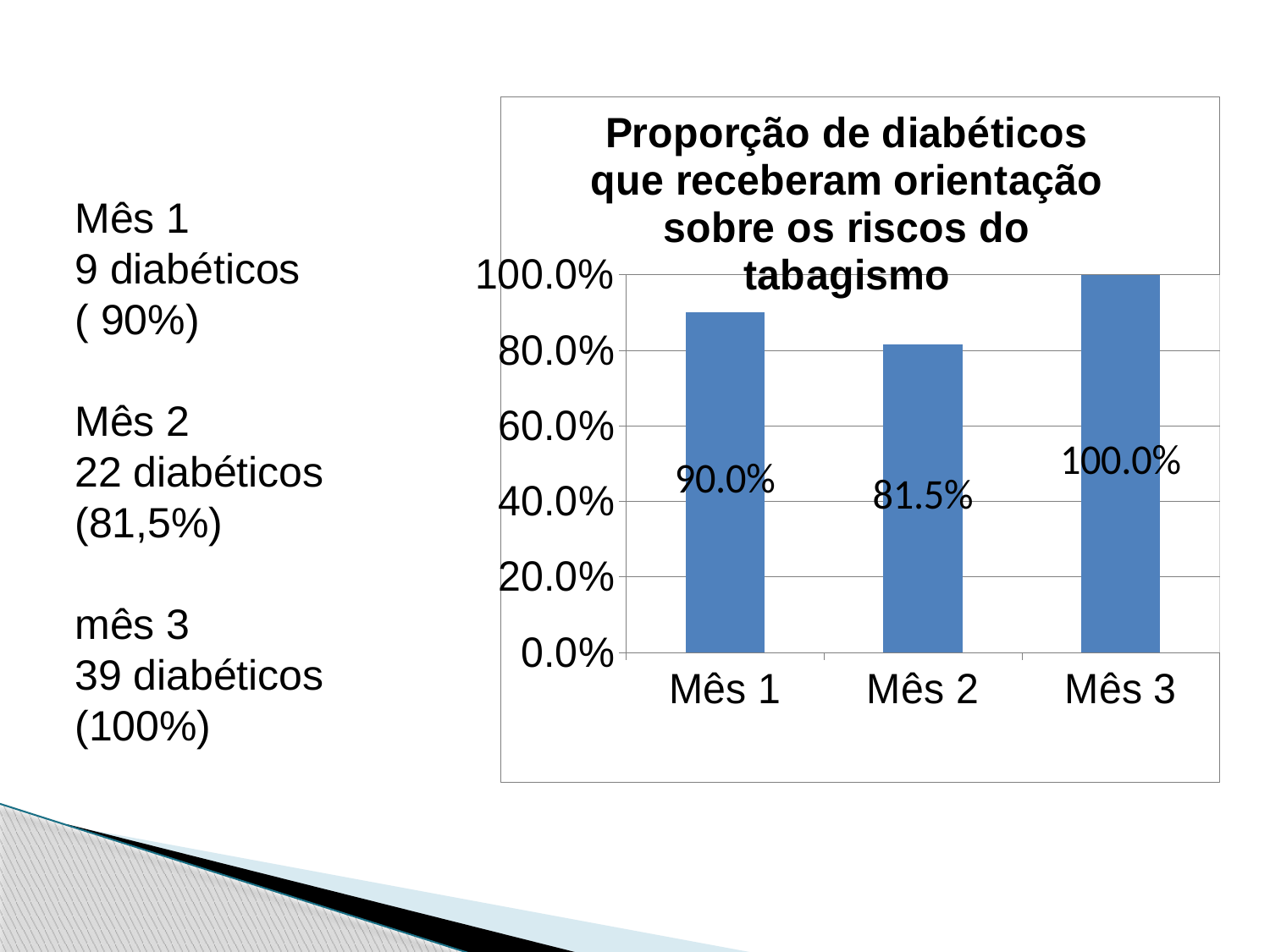

### Chart: Proporção de diabéticos que receberam orientação sobre os riscos do tabagismo

| Category | Proporção de diabéticos que receberam orientação sobre os riscos do tabagismo |
|---|---|
| Mês 1 | 0.9 |
| Mês 2 | 0.8148148148148167 |
| Mês 3 | 1.0 |
Mês 1
9 diabéticos
( 90%)

Mês 2
22 diabéticos
(81,5%)

mês 3
39 diabéticos
(100%)